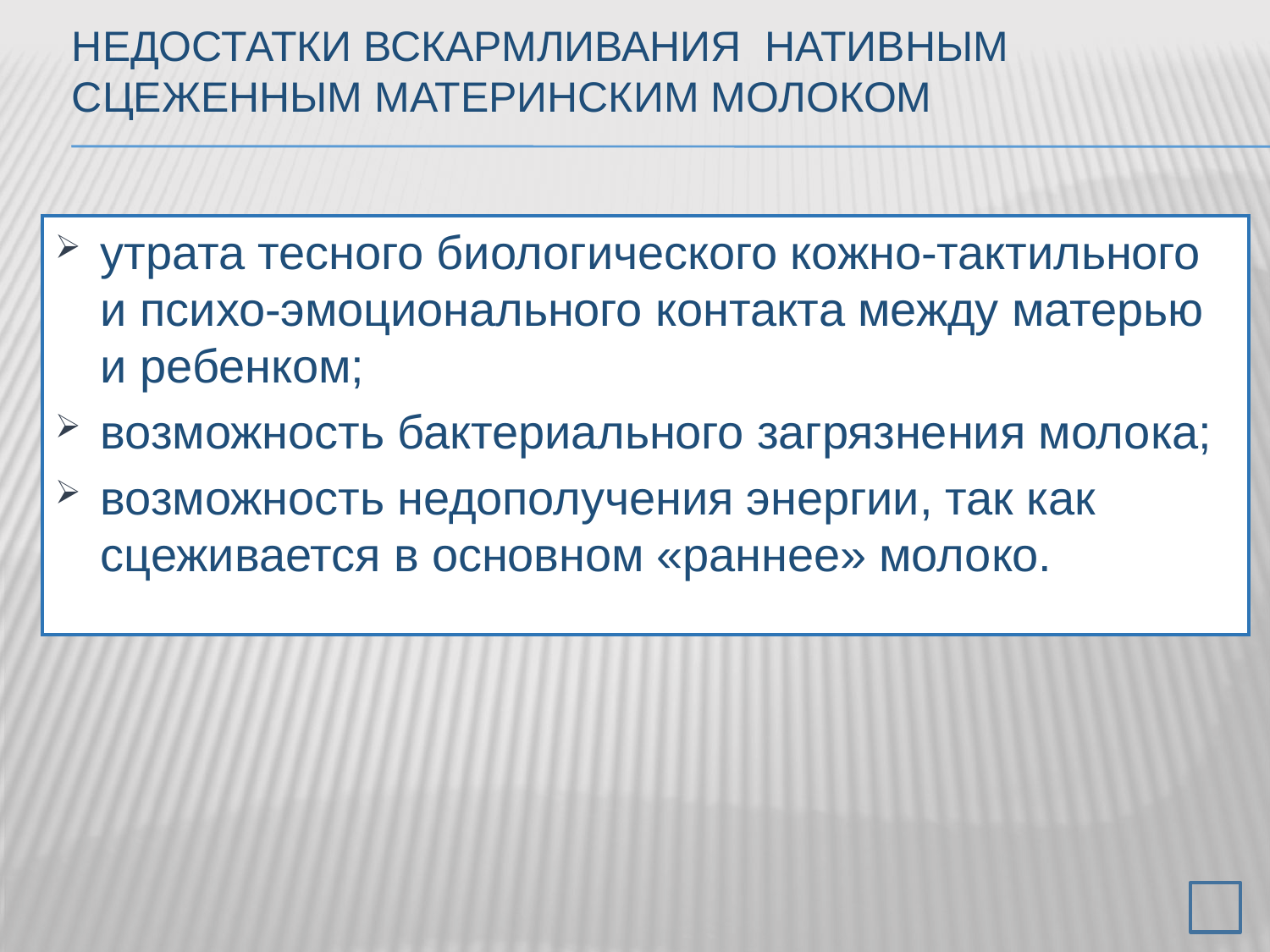

# Недостатки вскармливания  нативным сцеженным материнским молоком
утрата тесного биологического кожно-тактильного и психо-эмоционального контакта между матерью и ребенком;
возможность бактериального загрязнения молока;
возможность недополучения энергии, так как сцеживается в основном «раннее» молоко.